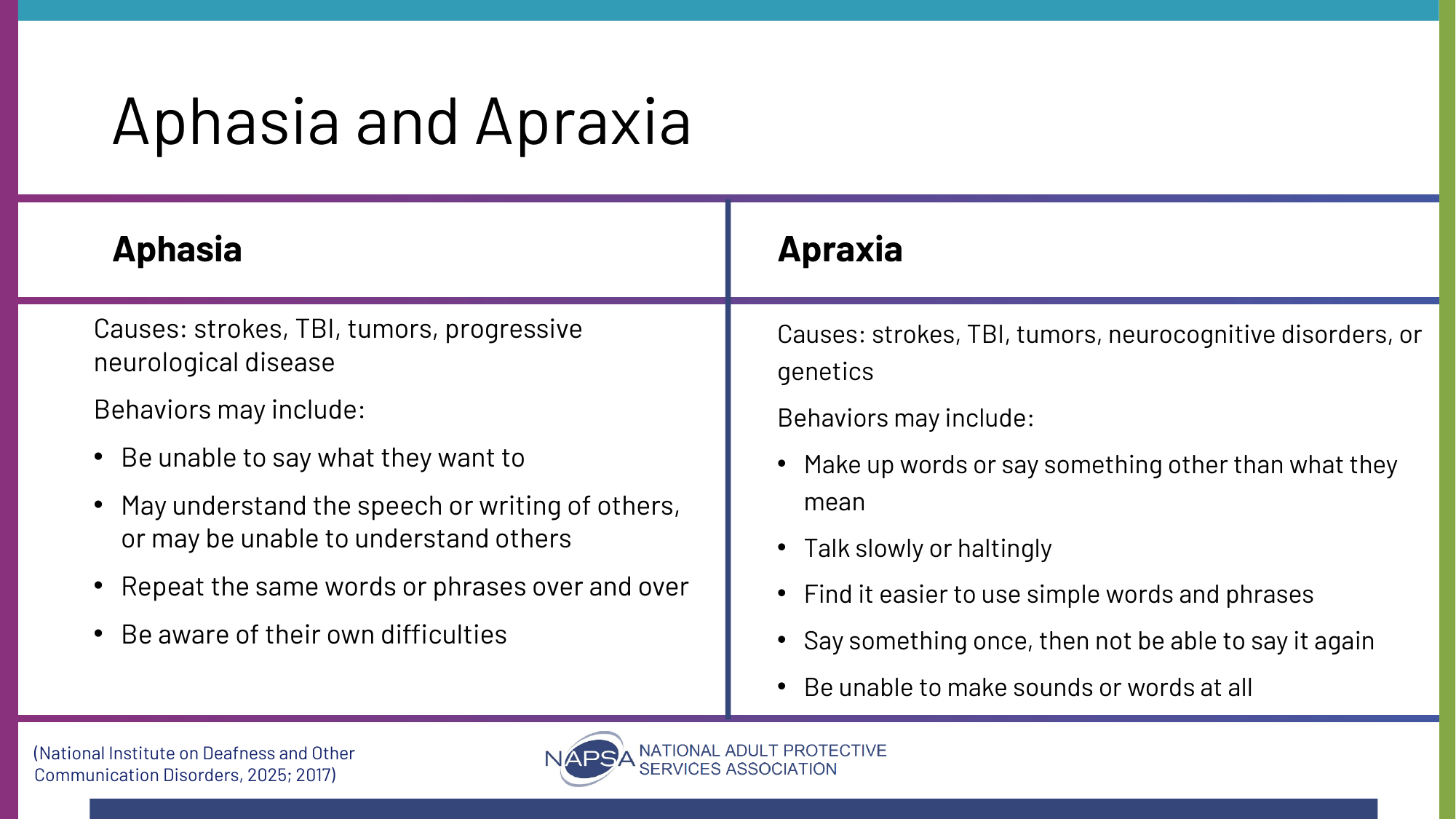

# Aphasia and Apraxia
Aphasia
Apraxia
Causes: strokes, TBI, tumors, progressive neurological disease
Behaviors may include:
Be unable to say what they want to
May understand the speech or writing of others, or may be unable to understand others
Repeat the same words or phrases over and over
Be aware of their own difficulties
Causes: strokes, TBI, tumors, neurocognitive disorders, or genetics
Behaviors may include:
Make up words or say something other than what they mean
Talk slowly or haltingly
Find it easier to use simple words and phrases
Say something once, then not be able to say it again
Be unable to make sounds or words at all
(National Institute on Deafness and Other Communication Disorders, 2025; 2017)